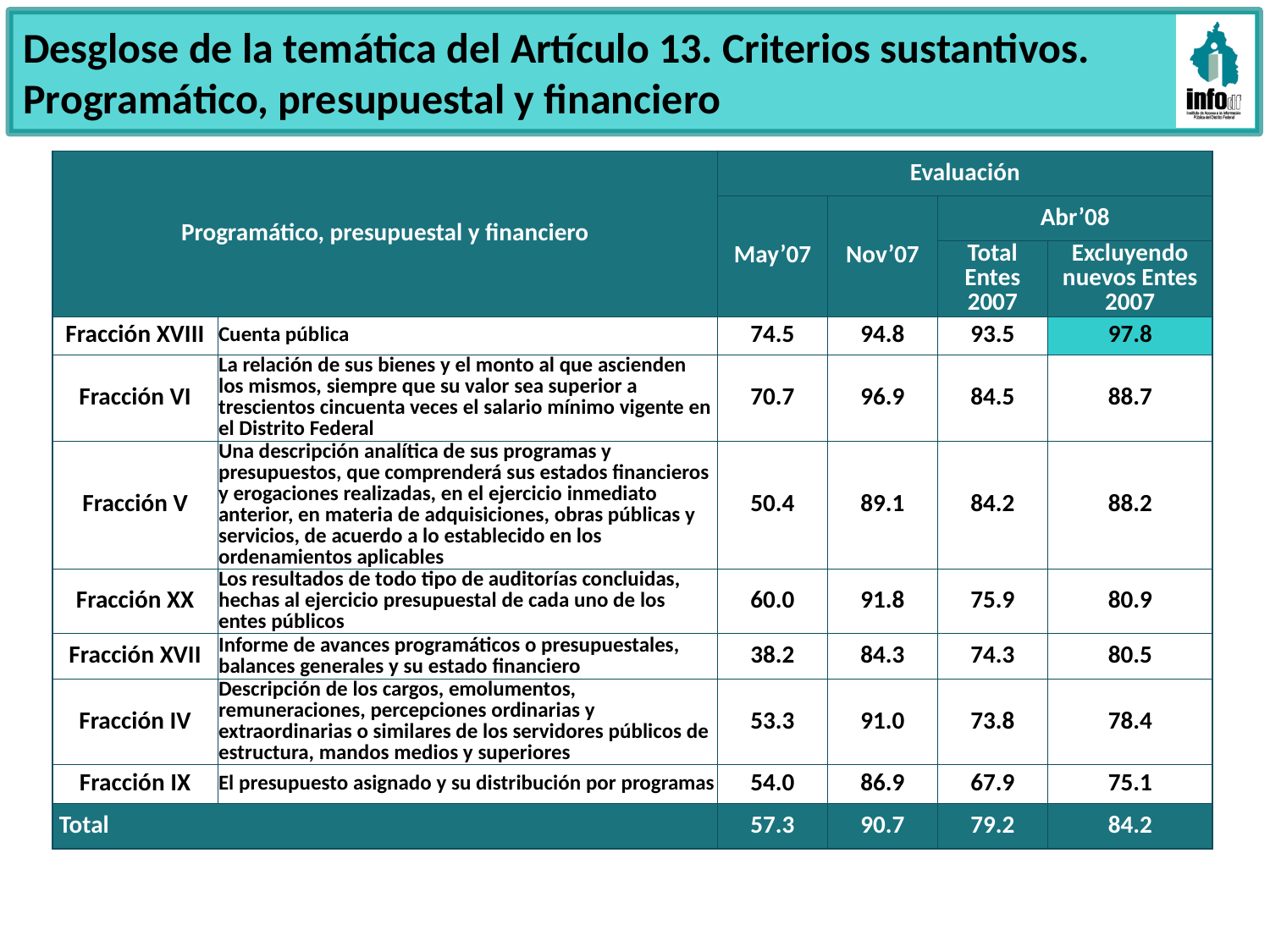

Desglose de la temática del Artículo 13. Criterios sustantivos. Programático, presupuestal y financiero
| Programático, presupuestal y financiero |  | Evaluación |  |  |  |
| --- | --- | --- | --- | --- | --- |
|  |  | May’07 | Nov’07 | Abr’08 |  |
|  |  |  |  | Total Entes 2007 | Excluyendo nuevos Entes 2007 |
| Fracción XVIII | Cuenta pública | 74.5 | 94.8 | 93.5 | 97.8 |
| Fracción VI | La relación de sus bienes y el monto al que ascienden los mismos, siempre que su valor sea superior a trescientos cincuenta veces el salario mínimo vigente en el Distrito Federal | 70.7 | 96.9 | 84.5 | 88.7 |
| Fracción V | Una descripción analítica de sus programas y presupuestos, que comprenderá sus estados financieros y erogaciones realizadas, en el ejercicio inmediato anterior, en materia de adquisiciones, obras públicas y servicios, de acuerdo a lo establecido en los ordenamientos aplicables | 50.4 | 89.1 | 84.2 | 88.2 |
| Fracción XX | Los resultados de todo tipo de auditorías concluidas, hechas al ejercicio presupuestal de cada uno de los entes públicos | 60.0 | 91.8 | 75.9 | 80.9 |
| Fracción XVII | Informe de avances programáticos o presupuestales, balances generales y su estado financiero | 38.2 | 84.3 | 74.3 | 80.5 |
| Fracción IV | Descripción de los cargos, emolumentos, remuneraciones, percepciones ordinarias y extraordinarias o similares de los servidores públicos de estructura, mandos medios y superiores | 53.3 | 91.0 | 73.8 | 78.4 |
| Fracción IX | El presupuesto asignado y su distribución por programas | 54.0 | 86.9 | 67.9 | 75.1 |
| Total |  | 57.3 | 90.7 | 79.2 | 84.2 |